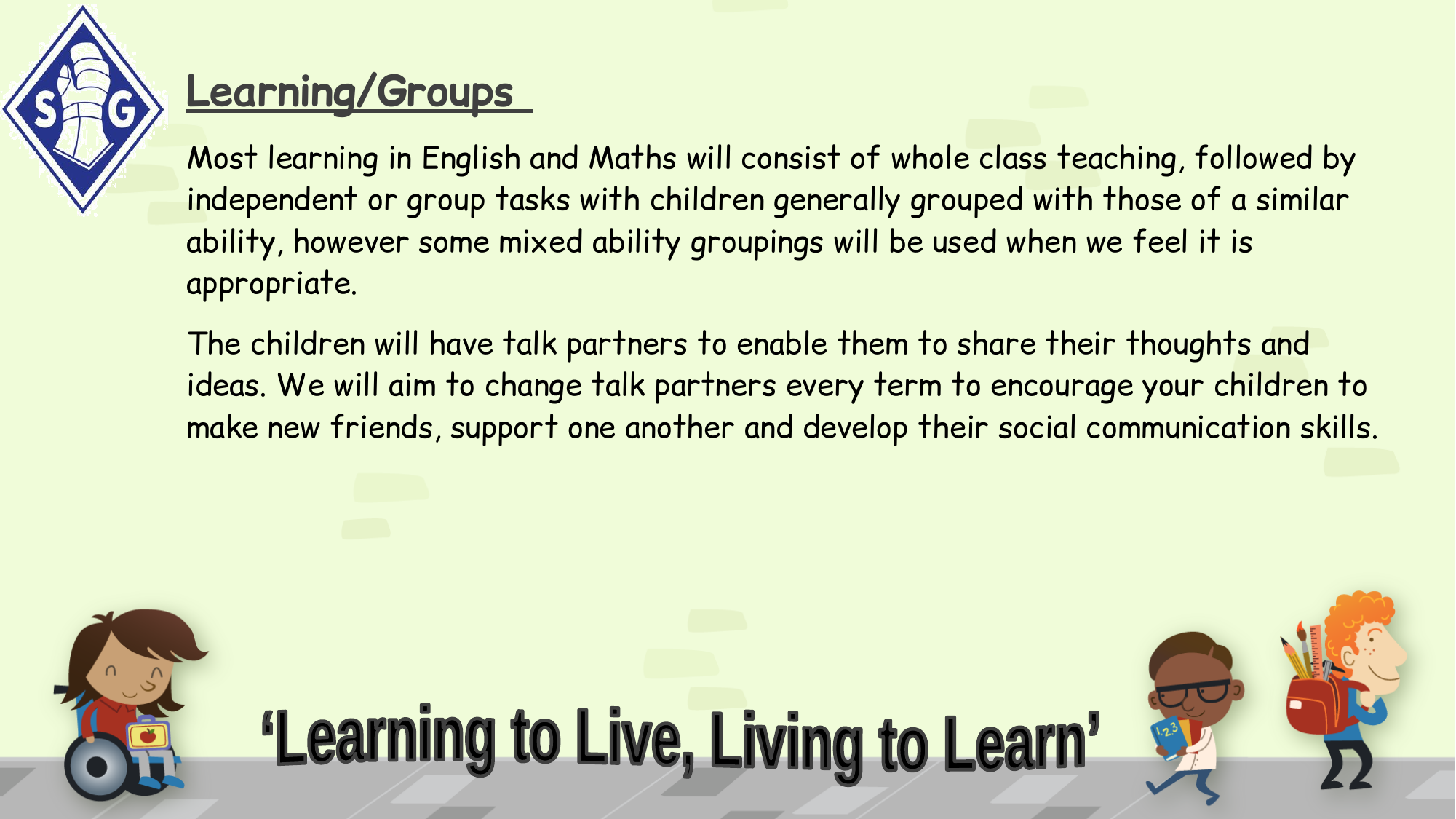

Learning/Groups
Most learning in English and Maths will consist of whole class teaching, followed by independent or group tasks with children generally grouped with those of a similar ability, however some mixed ability groupings will be used when we feel it is appropriate.
The children will have talk partners to enable them to share their thoughts and ideas. We will aim to change talk partners every term to encourage your children to make new friends, support one another and develop their social communication skills.